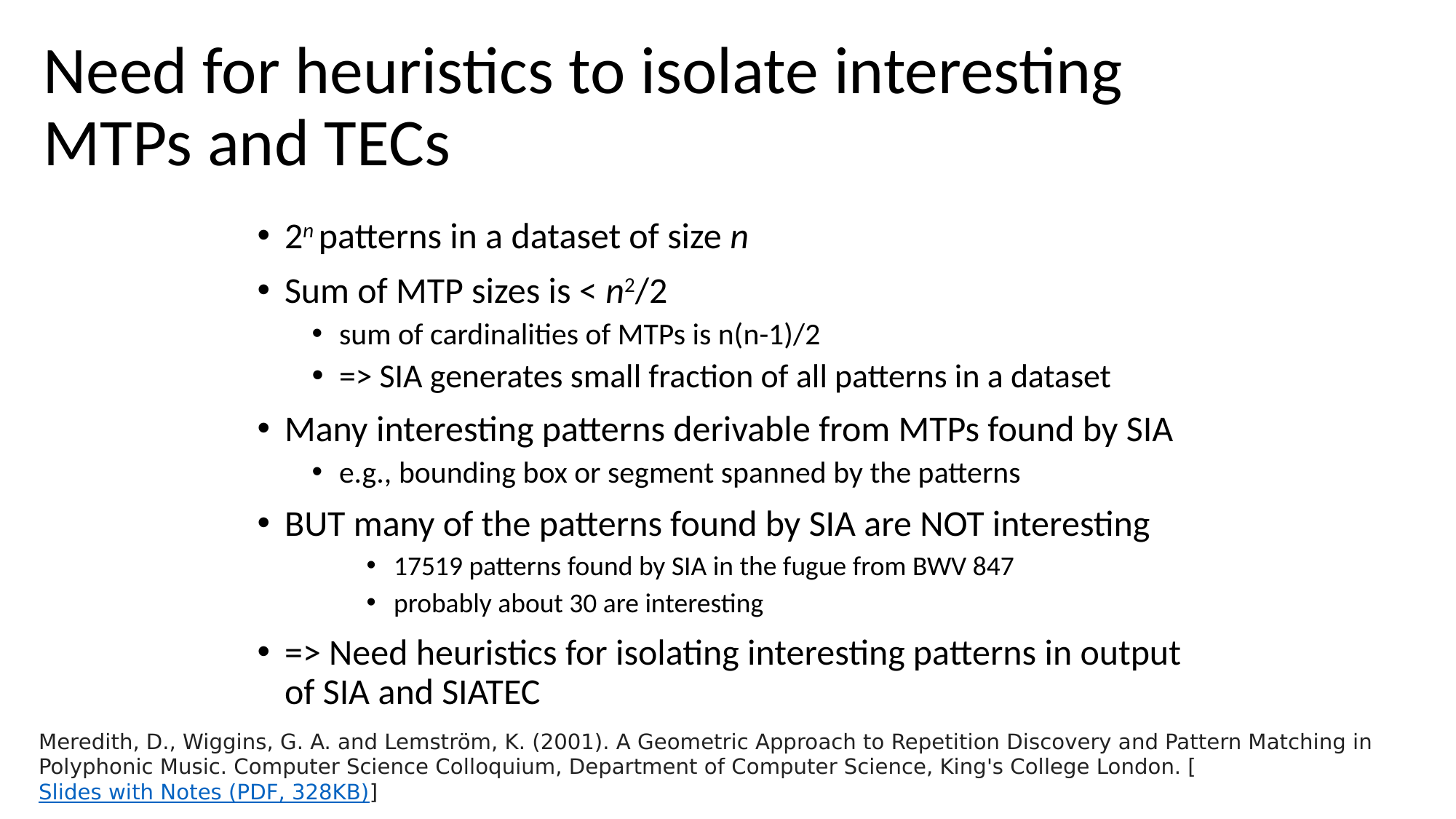

# Need for heuristics to isolate interesting MTPs and TECs
2n patterns in a dataset of size n
Sum of MTP sizes is < n2/2
sum of cardinalities of MTPs is n(n-1)/2
=> SIA generates small fraction of all patterns in a dataset
Many interesting patterns derivable from MTPs found by SIA
e.g., bounding box or segment spanned by the patterns
BUT many of the patterns found by SIA are NOT interesting
17519 patterns found by SIA in the fugue from BWV 847
probably about 30 are interesting
=> Need heuristics for isolating interesting patterns in output of SIA and SIATEC
Meredith, D., Wiggins, G. A. and Lemström, K. (2001). A Geometric Approach to Repetition Discovery and Pattern Matching in Polyphonic Music. Computer Science Colloquium, Department of Computer Science, King's College London. [Slides with Notes (PDF, 328KB)]